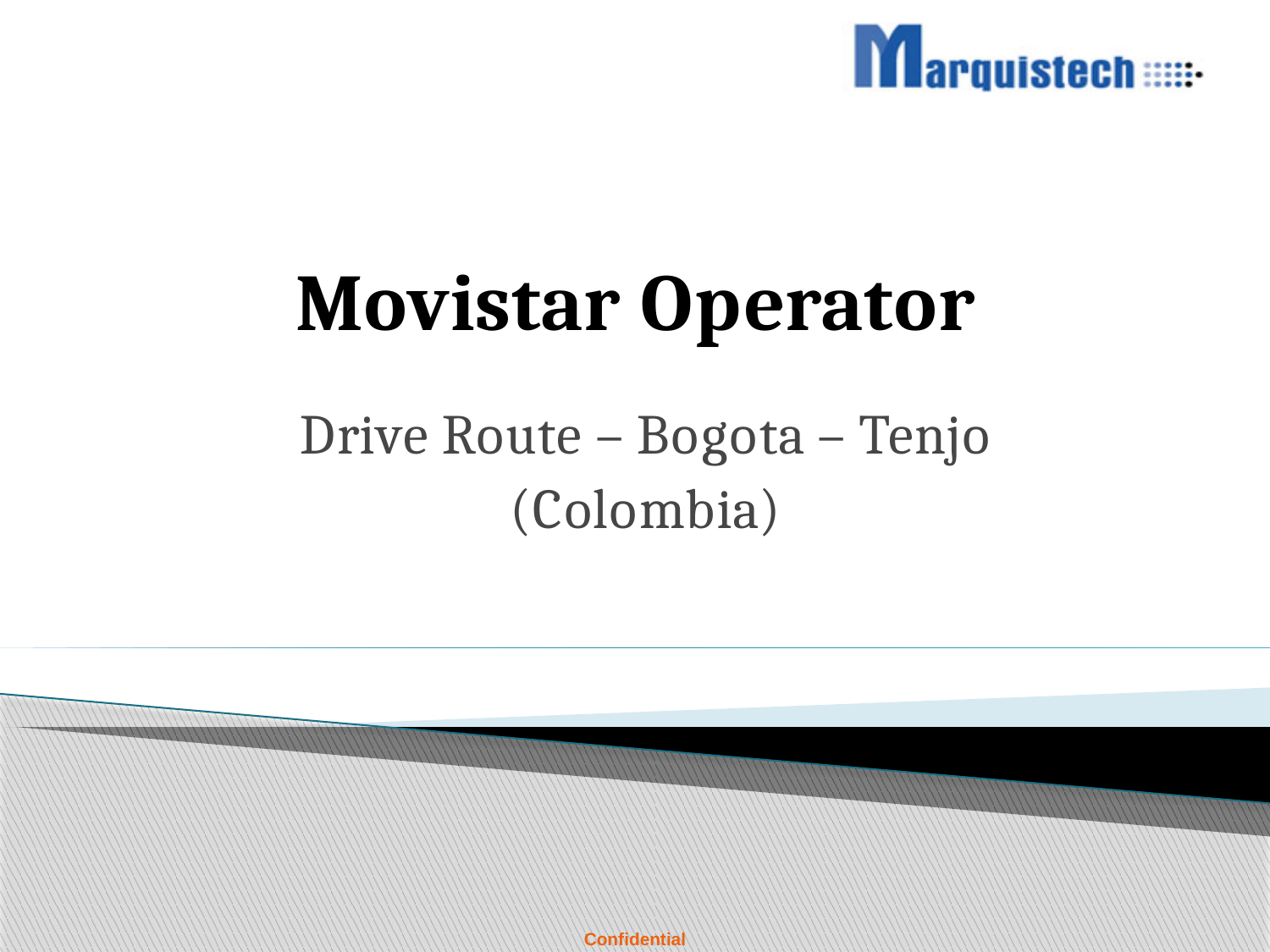

# Movistar Operator
Drive Route – Bogota – Tenjo
(Colombia)